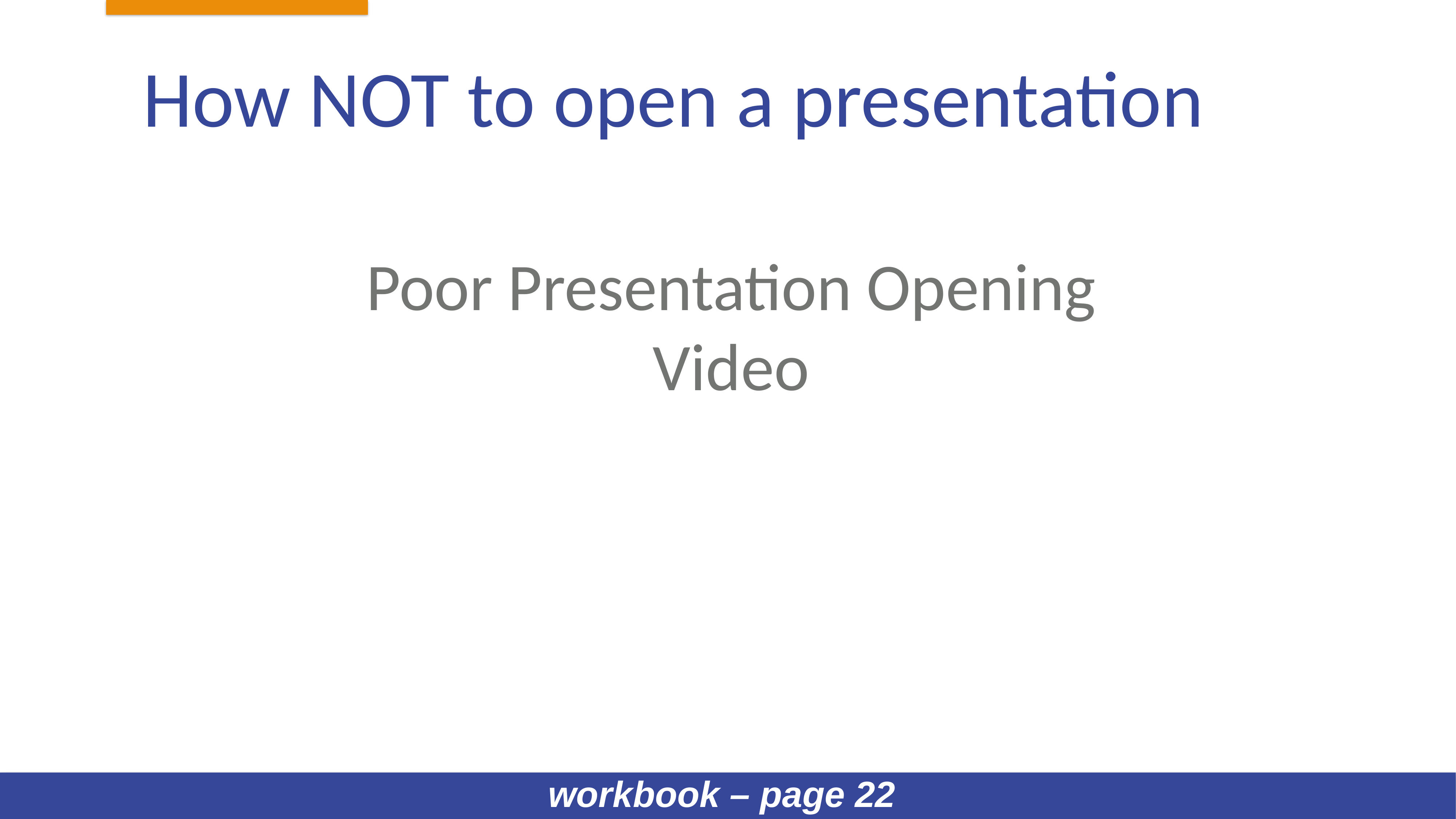

# How NOT to open a presentation
Poor Presentation Opening Video
workbook – page 22